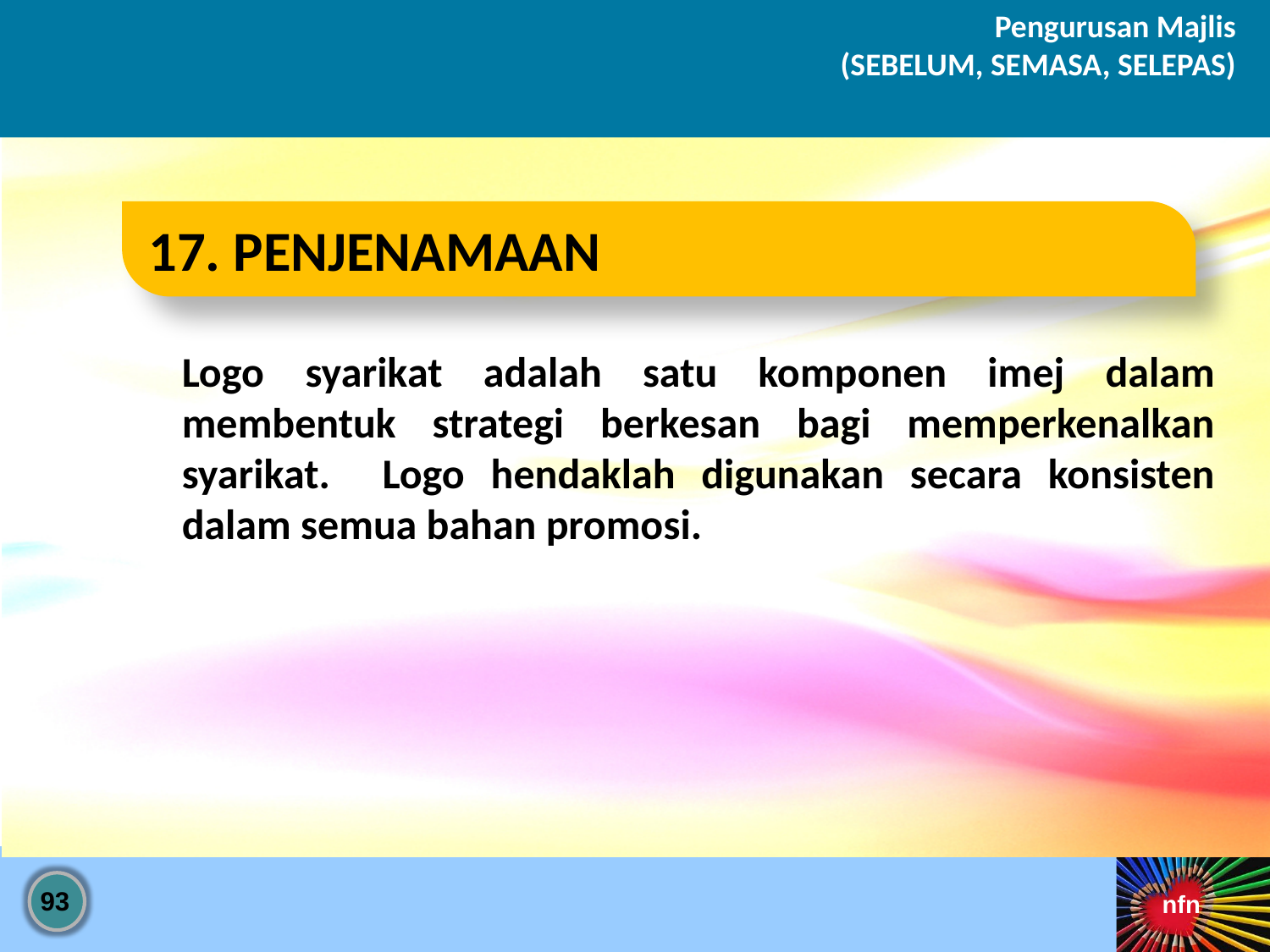

Pengurusan Majlis
(SEBELUM, SEMASA, SELEPAS)
17. PENJENAMAAN
Logo syarikat adalah satu komponen imej dalam membentuk strategi berkesan bagi memperkenalkan syarikat.  Logo hendaklah digunakan secara konsisten dalam semua bahan promosi.